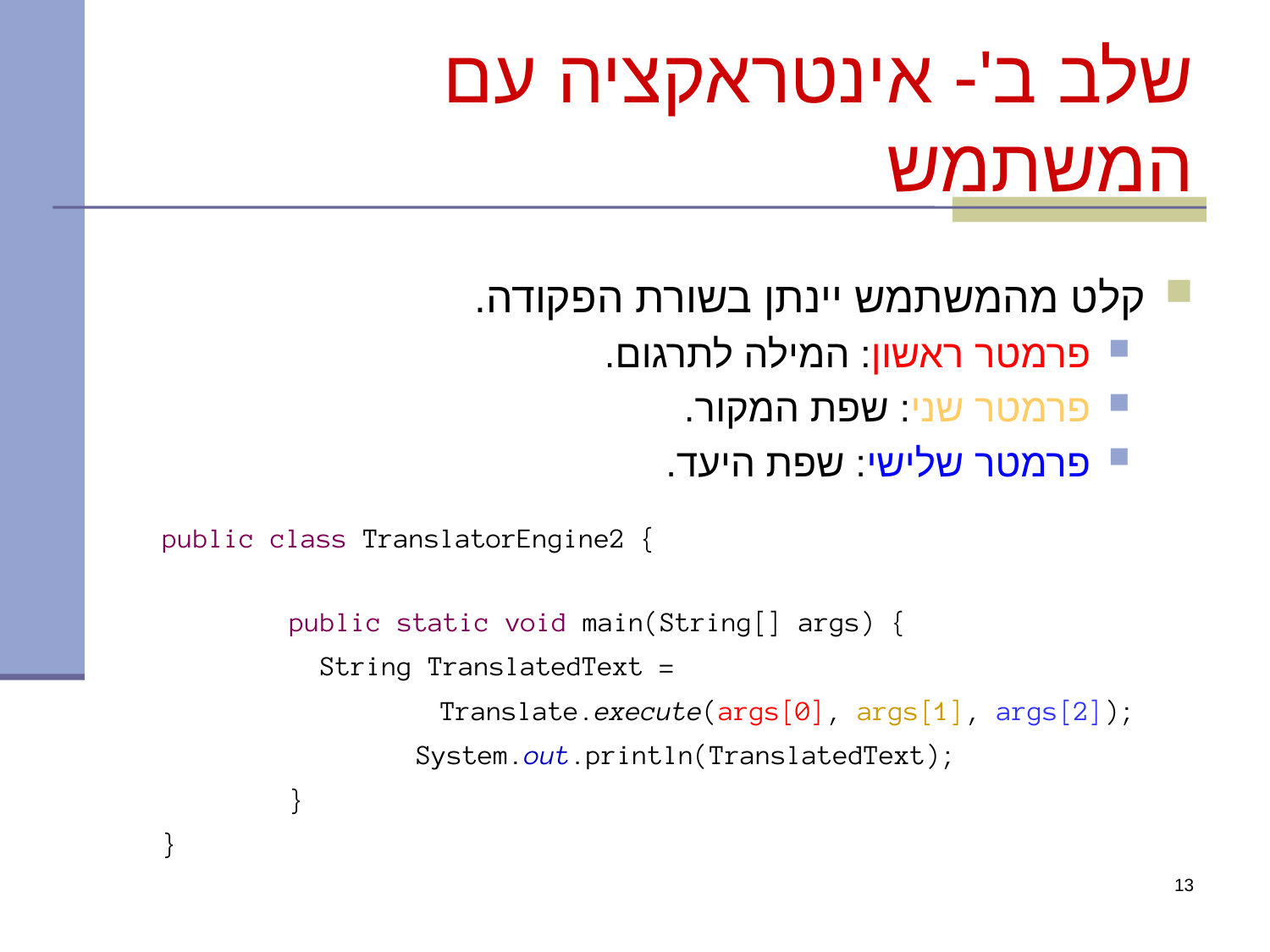

# שלב ב'- אינטראקציה עם המשתמש

קלט מהמשתמש יינתן בשורת הפקודה.
פרמטר ראשון: המילה לתרגום.
פרמטר שני: שפת המקור.
פרמטר שלישי: שפת היעד.

public class TranslatorEngine2 {

	public static void main(String[] args) {
	  String TranslatedText =
                  Translate.execute(args[0], args[1], args[2]);
		System.out.println(TranslatedText);
	}
}

13